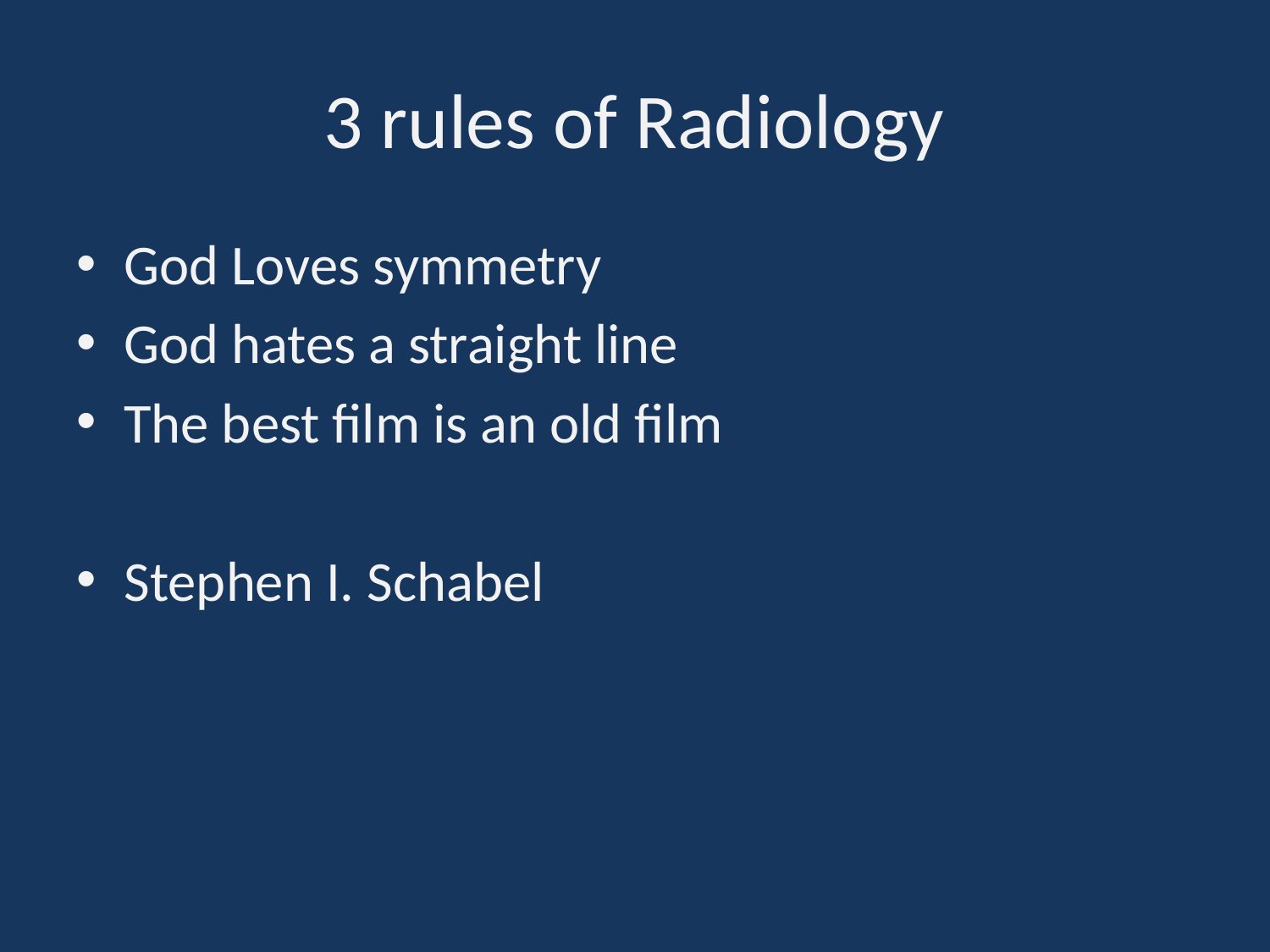

# 3 rules of Radiology
God Loves symmetry
God hates a straight line
The best film is an old film

Stephen I. Schabel